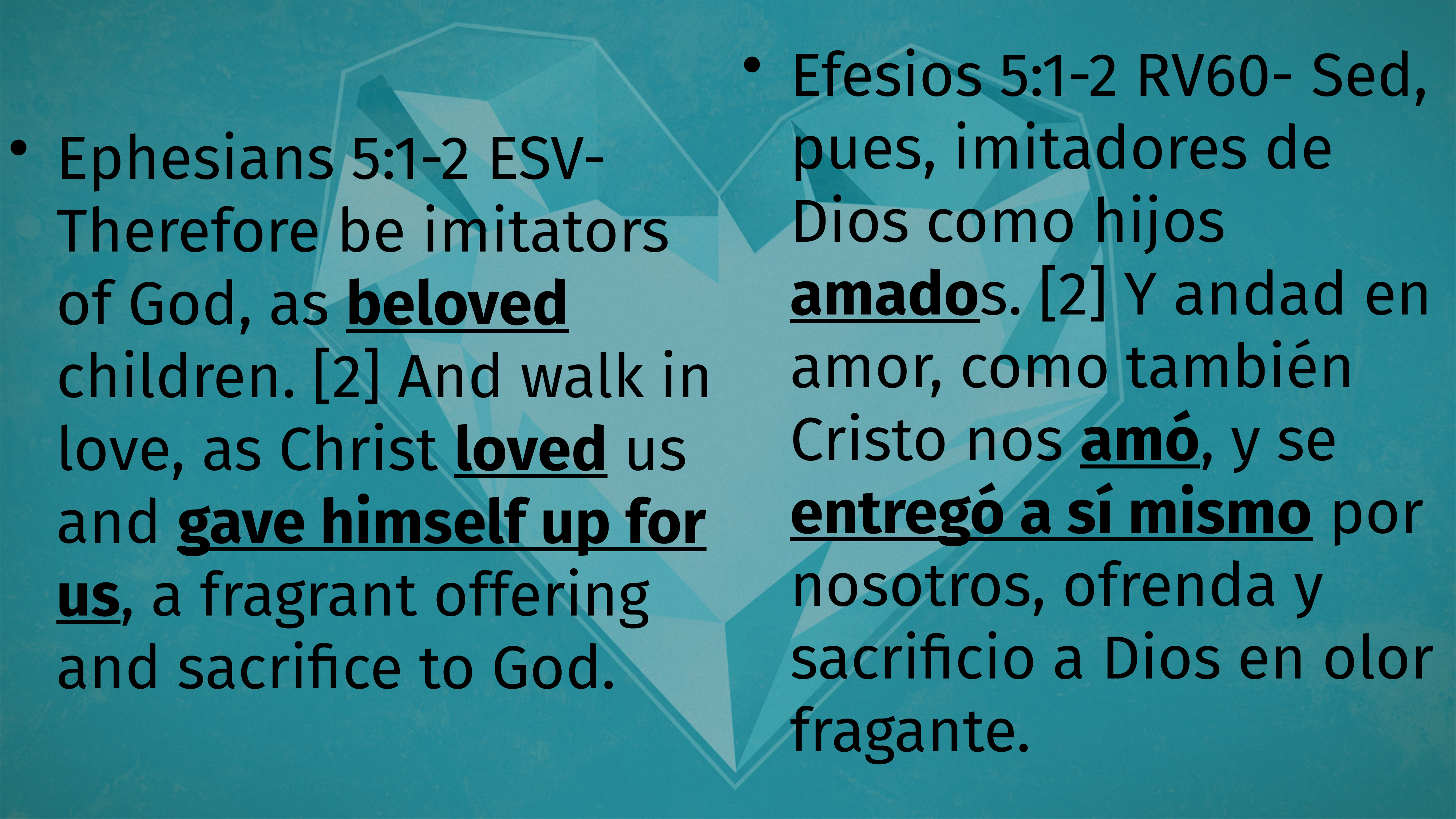

Ephesians 5:1-2 ESV- Therefore be imitators of God, as beloved children. [2] And walk in love, as Christ loved us and gave himself up for us, a fragrant offering and sacrifice to God.
Efesios 5:1-2 RV60- Sed, pues, imitadores de Dios como hijos amados. [2] Y andad en amor, como también Cristo nos amó, y se entregó a sí mismo por nosotros, ofrenda y sacrificio a Dios en olor fragante.